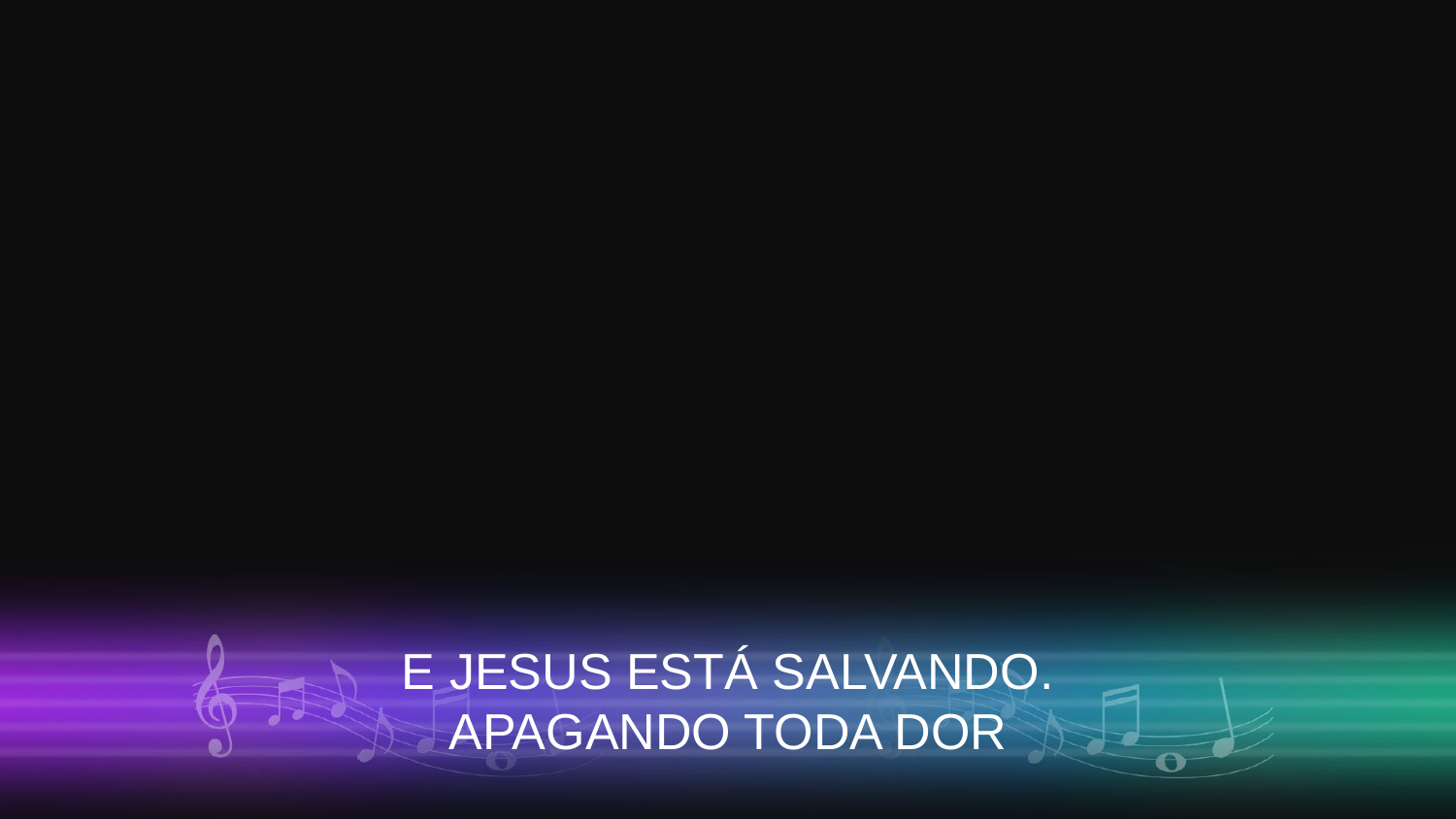

E JESUS ESTÁ SALVANDO.
APAGANDO TODA DOR